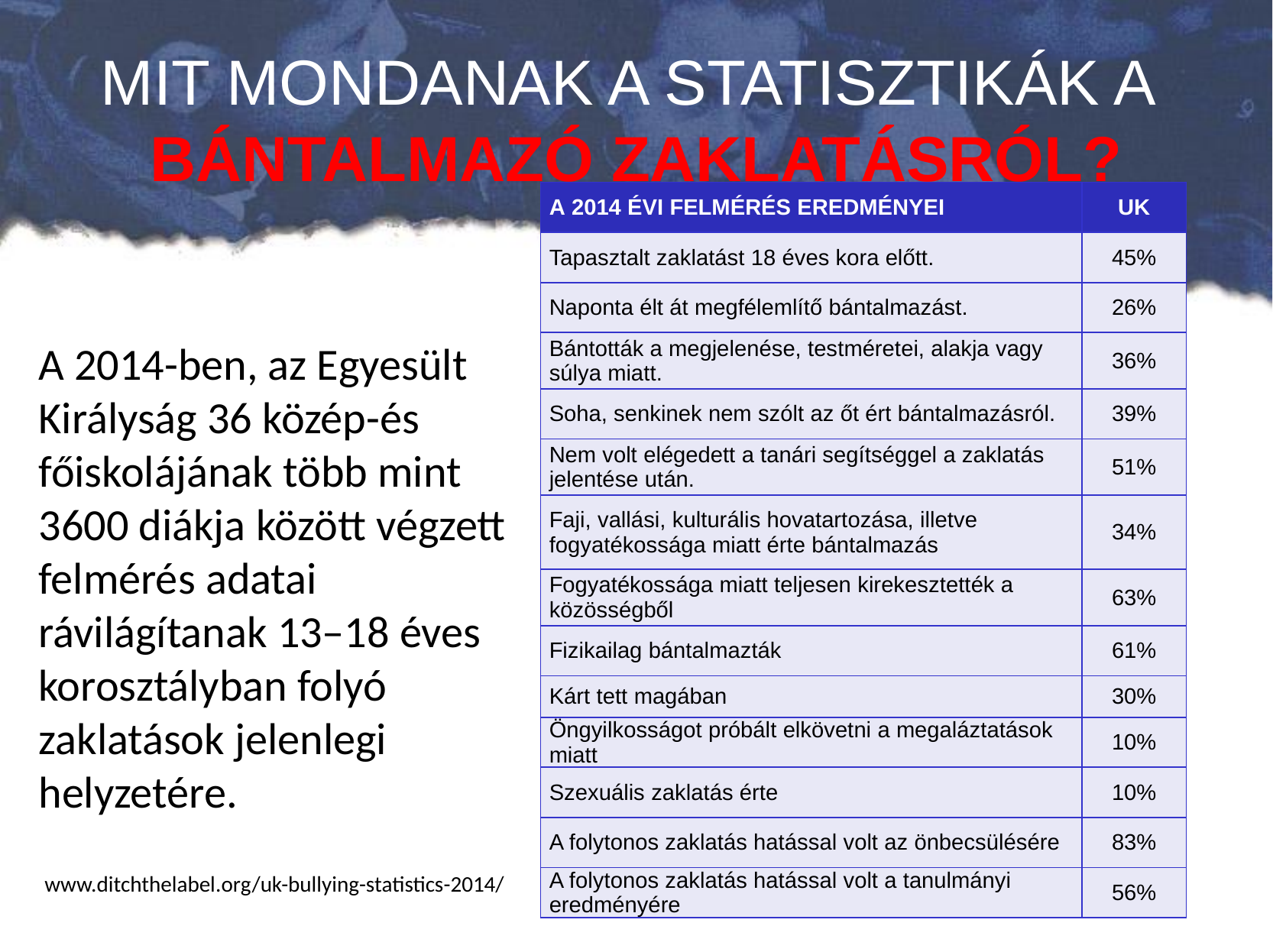

# MIT MONDANAK A STATISZTIKÁK A  BÁNTALMAZÓ ZAKLATÁSRÓL?
| A 2014 ÉVI FELMÉRÉS EREDMÉNYEI | UK |
| --- | --- |
| Tapasztalt zaklatást 18 éves kora előtt. | 45% |
| Naponta élt át megfélemlítő bántalmazást. | 26% |
| Bántották a megjelenése, testméretei, alakja vagy súlya miatt. | 36% |
| Soha, senkinek nem szólt az őt ért bántalmazásról. | 39% |
| Nem volt elégedett a tanári segítséggel a zaklatás jelentése után. | 51% |
| Faji, vallási, kulturális hovatartozása, illetve fogyatékossága miatt érte bántalmazás | 34% |
| Fogyatékossága miatt teljesen kirekesztették a közösségből | 63% |
| Fizikailag bántalmazták | 61% |
| Kárt tett magában | 30% |
| Öngyilkosságot próbált elkövetni a megaláztatások miatt | 10% |
| Szexuális zaklatás érte | 10% |
| A folytonos zaklatás hatással volt az önbecsülésére | 83% |
| A folytonos zaklatás hatással volt a tanulmányi eredményére | 56% |
A 2014-ben, az Egyesült Királyság 36 közép-és főiskolájának több mint 3600 diákja között végzett felmérés adatai rávilágítanak 13–18 éves korosztályban folyó zaklatások jelenlegi helyzetére.

www.ditchthelabel.org/uk-bullying-statistics-2014/